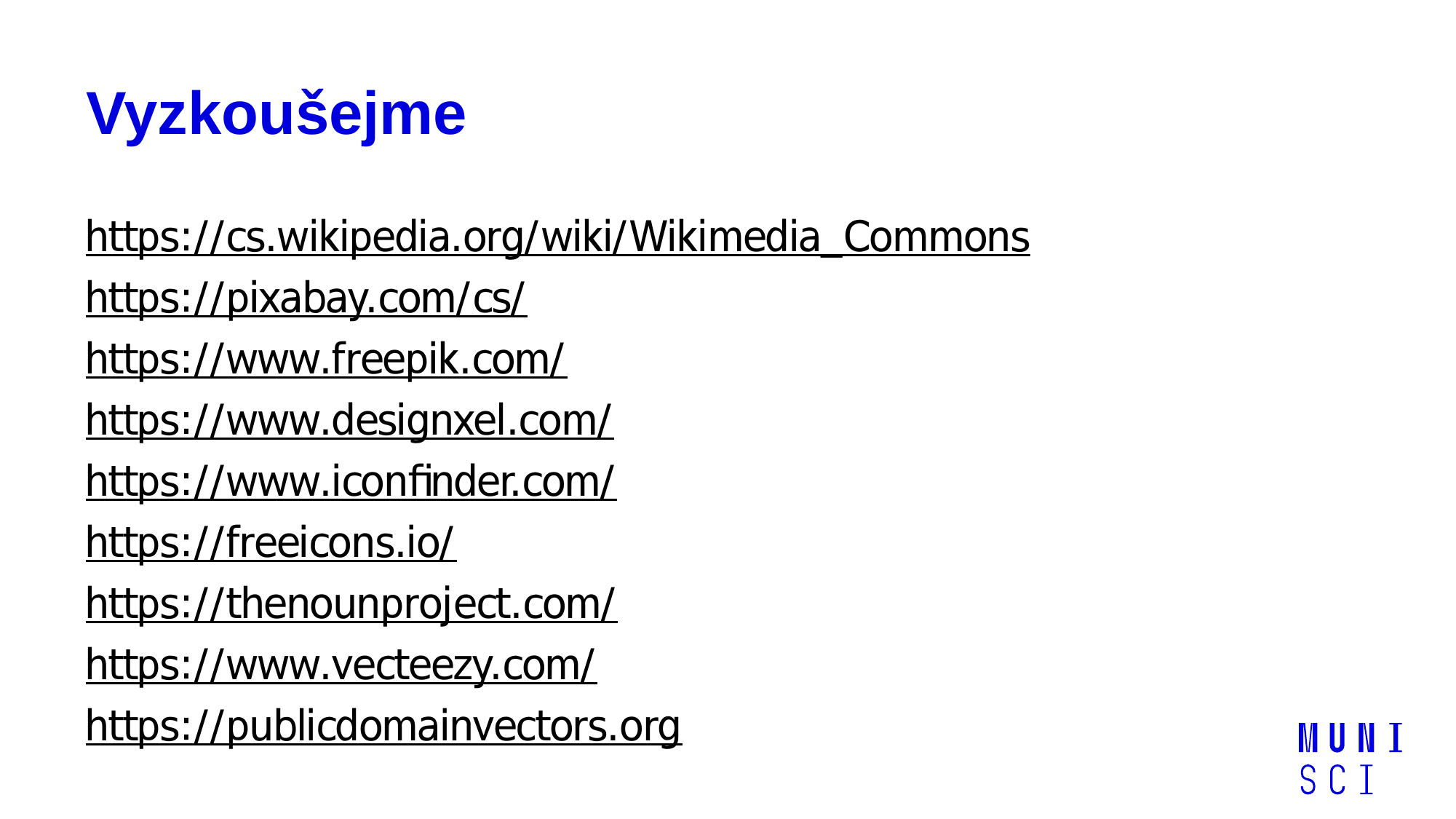

# Vyzkoušejme
https://cs.wikipedia.org/wiki/Wikimedia_Commons 
https://pixabay.com/cs/ 
https://www.freepik.com/
https://www.designxel.com/ 
https://www.iconfinder.com/
https://freeicons.io/
https://thenounproject.com/
https://www.vecteezy.com/
https://publicdomainvectors.org